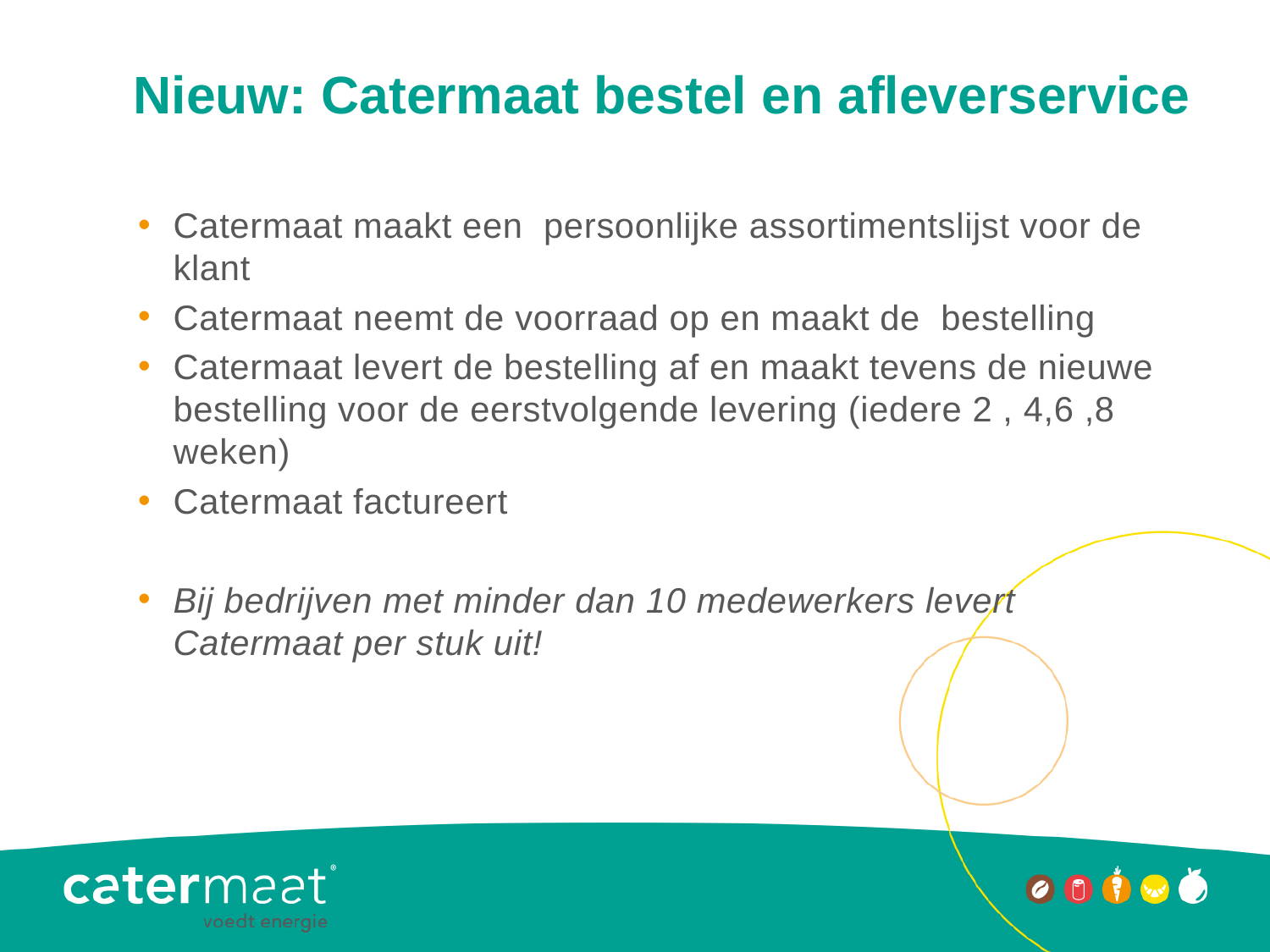

# Nieuw: Catermaat bestel en afleverservice
Catermaat maakt een  persoonlijke assortimentslijst voor de klant
Catermaat neemt de voorraad op en maakt de  bestelling
Catermaat levert de bestelling af en maakt tevens de nieuwe bestelling voor de eerstvolgende levering (iedere 2 , 4,6 ,8 weken)
Catermaat factureert

Bij bedrijven met minder dan 10 medewerkers levert Catermaat per stuk uit!